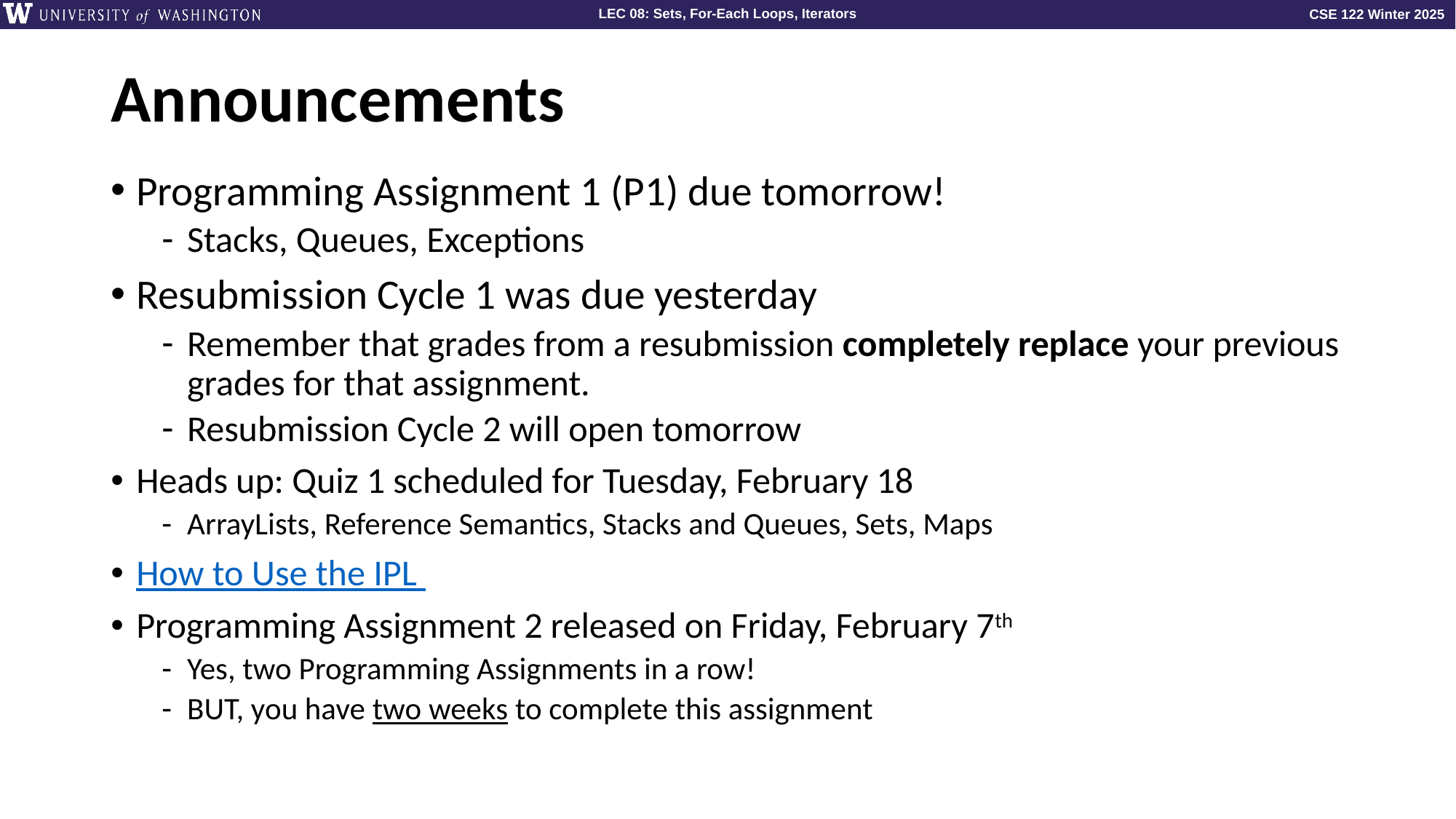

# Announcements
Programming Assignment 1 (P1) due tomorrow!
Stacks, Queues, Exceptions
Resubmission Cycle 1 was due yesterday
Remember that grades from a resubmission completely replace your previous grades for that assignment.
Resubmission Cycle 2 will open tomorrow
Heads up: Quiz 1 scheduled for Tuesday, February 18
ArrayLists, Reference Semantics, Stacks and Queues, Sets, Maps
How to Use the IPL
Programming Assignment 2 released on Friday, February 7th
Yes, two Programming Assignments in a row!
BUT, you have two weeks to complete this assignment